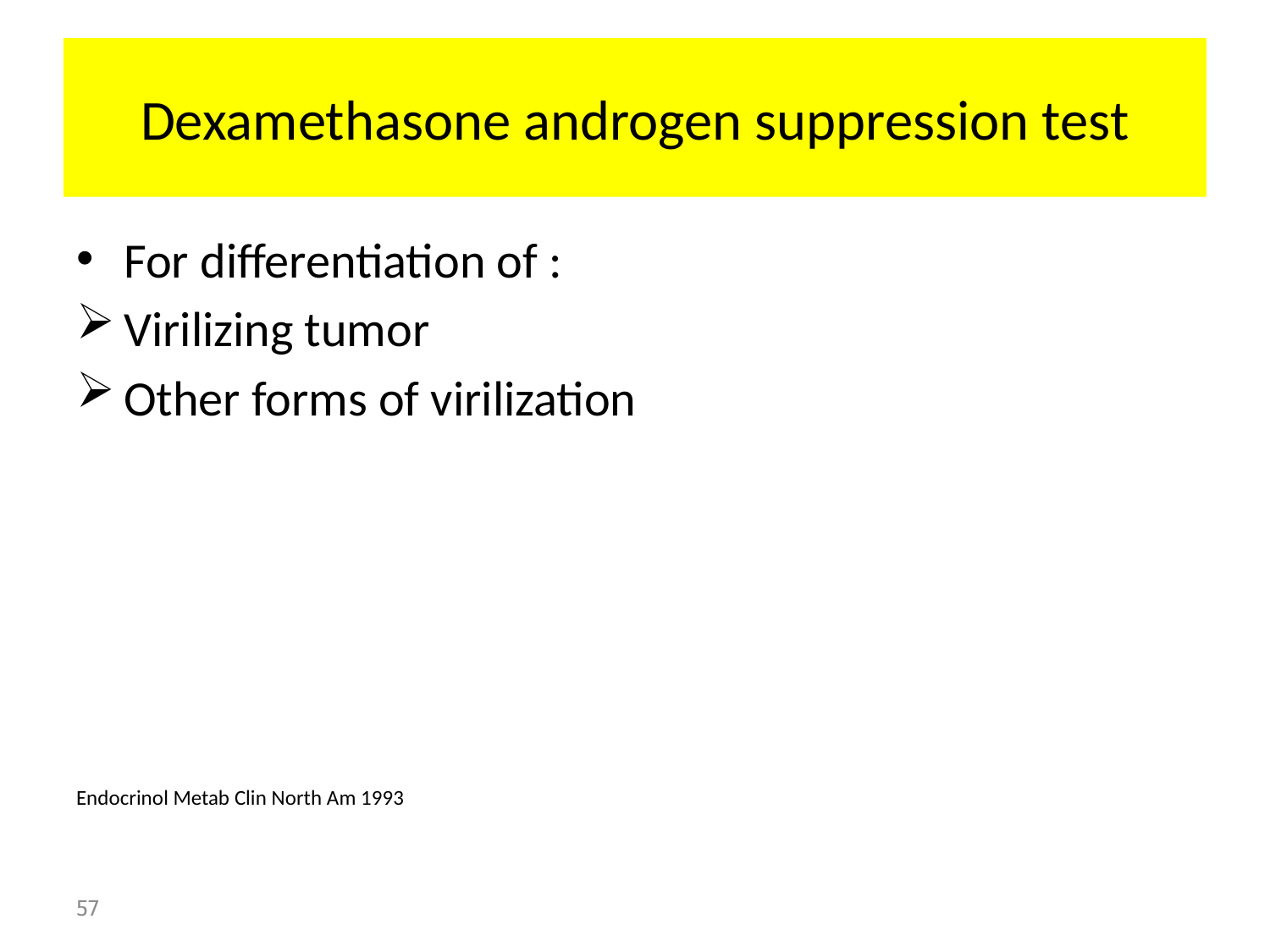

# Dexamethasone androgen suppression test
For differentiation of :
Virilizing tumor
Other forms of virilization

Endocrinol Metab Clin North Am 1993
57